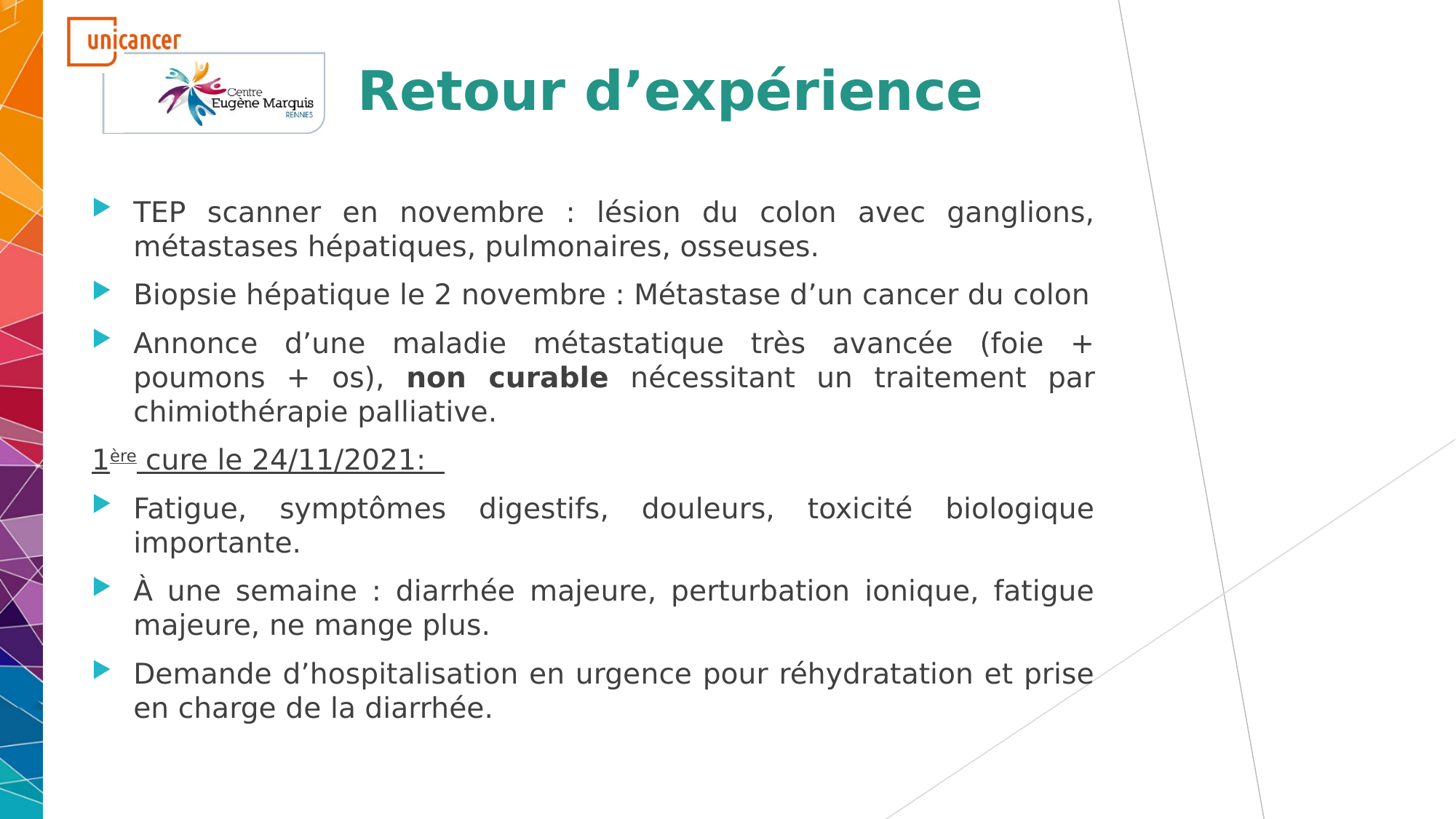

# Retour d’expérience
TEP scanner en novembre : lésion du colon avec ganglions, métastases hépatiques, pulmonaires, osseuses.
Biopsie hépatique le 2 novembre : Métastase d’un cancer du colon
Annonce d’une maladie métastatique très avancée (foie + poumons + os), non curable nécessitant un traitement par chimiothérapie palliative.
1ère cure le 24/11/2021:
Fatigue, symptômes digestifs, douleurs, toxicité biologique importante.
À une semaine : diarrhée majeure, perturbation ionique, fatigue majeure, ne mange plus.
Demande d’hospitalisation en urgence pour réhydratation et prise en charge de la diarrhée.